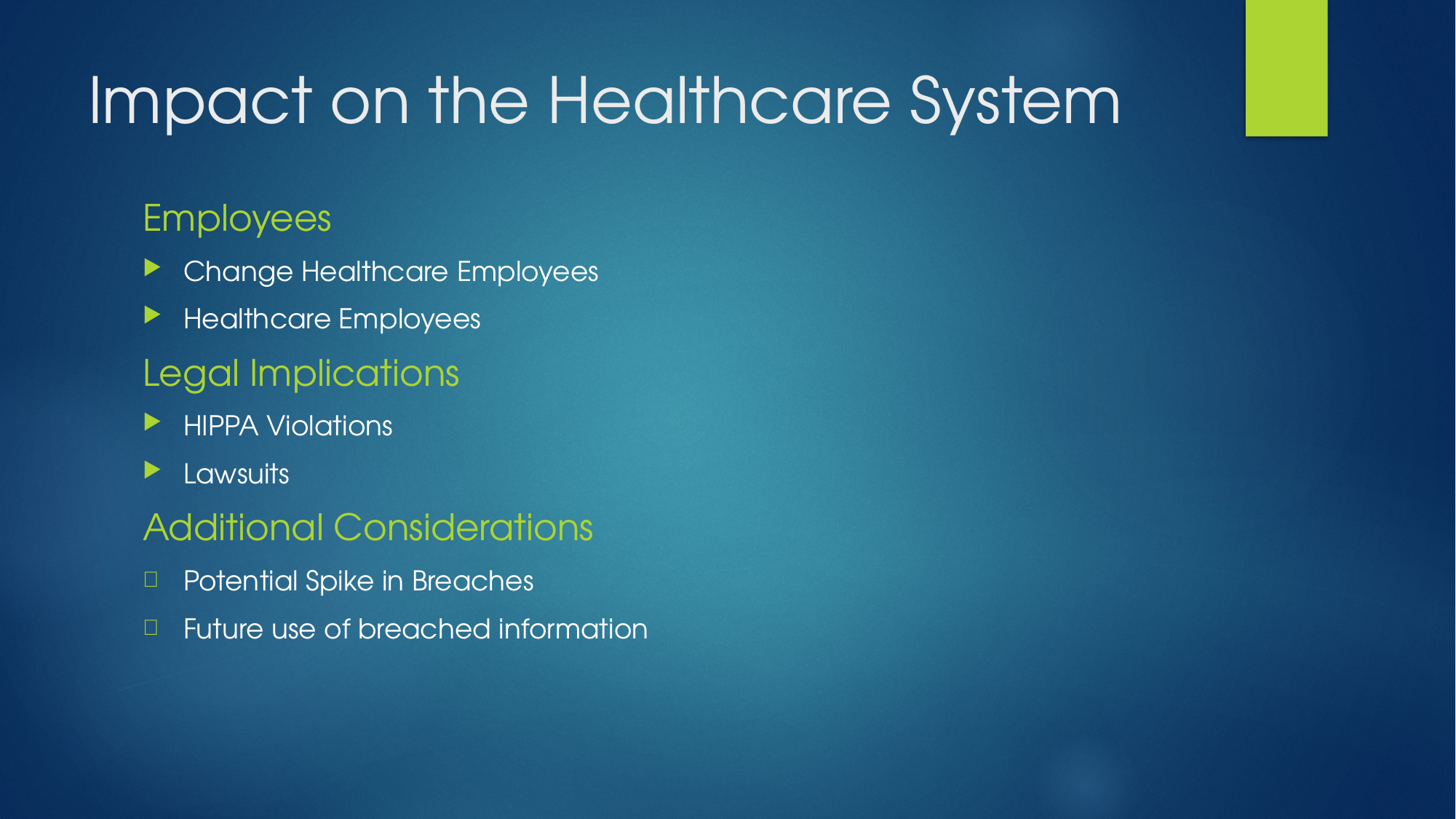

# Impact on the Healthcare System
Employees
Change Healthcare Employees
Healthcare Employees
Legal Implications
HIPPA Violations
Lawsuits
Additional Considerations
Potential Spike in Breaches
Future use of breached information